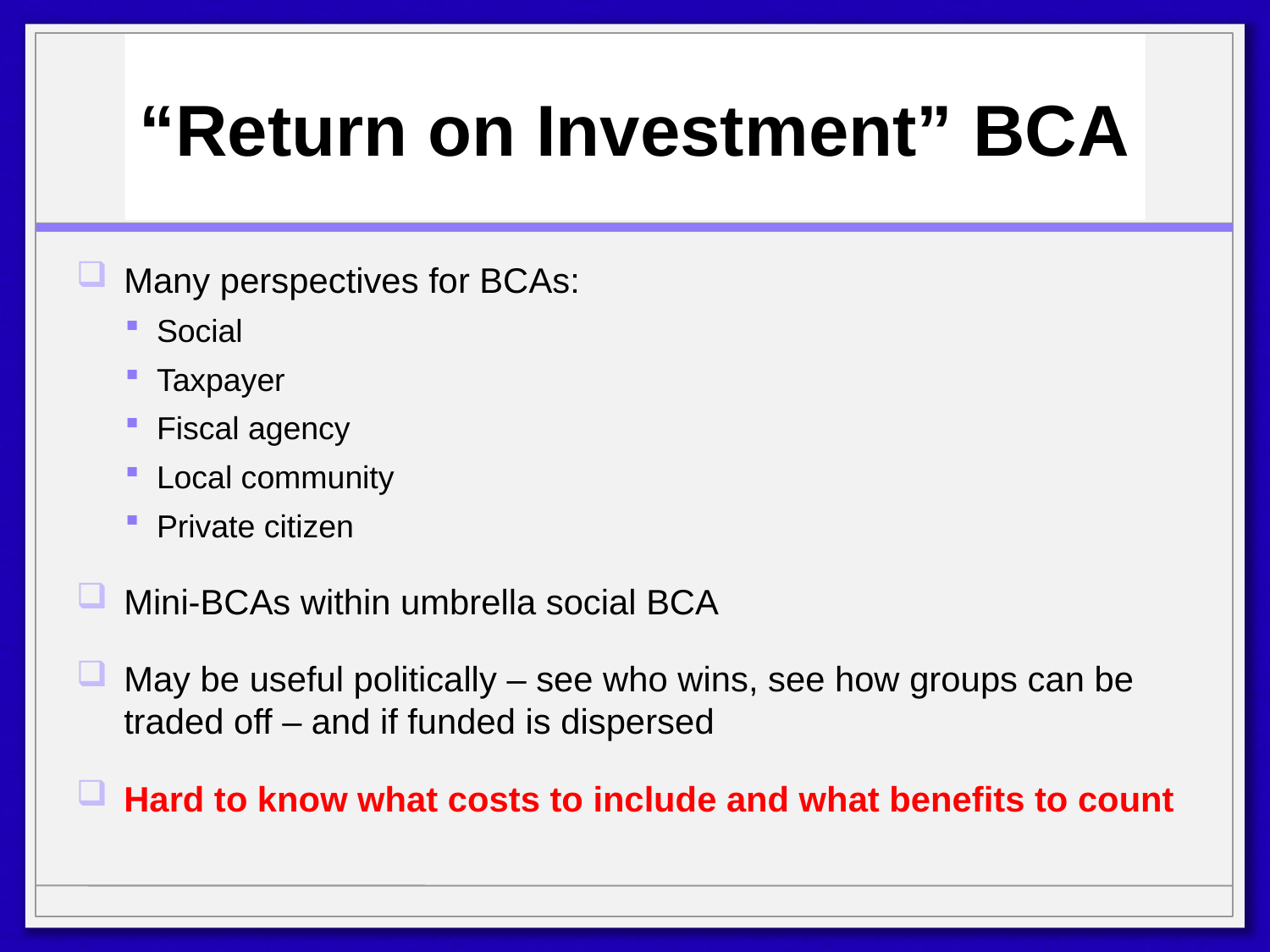

# “Return on Investment” BCA
Many perspectives for BCAs:
Social
Taxpayer
Fiscal agency
Local community
Private citizen
Mini-BCAs within umbrella social BCA
May be useful politically – see who wins, see how groups can be traded off – and if funded is dispersed
Hard to know what costs to include and what benefits to count